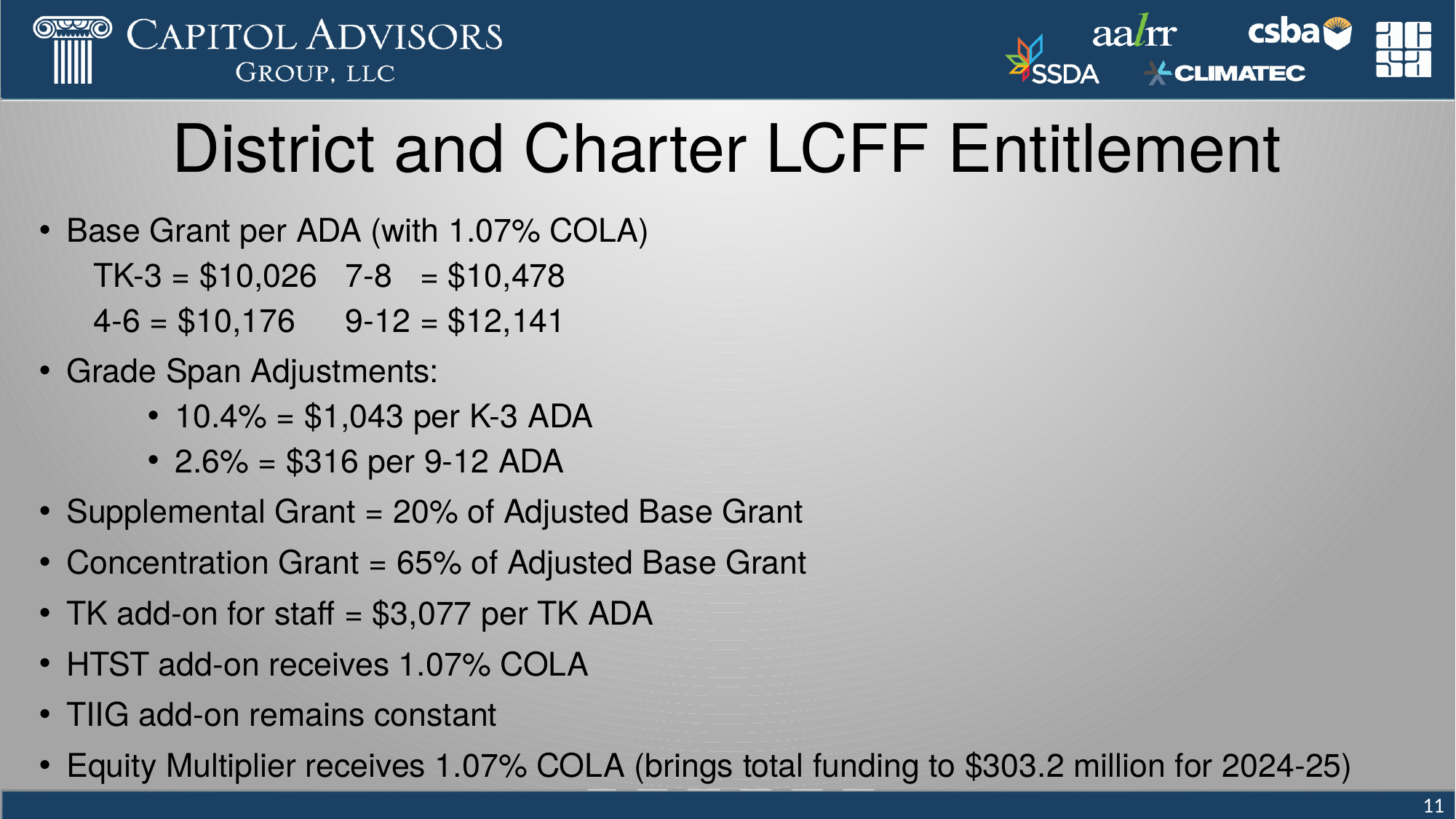

# District and Charter LCFF Entitlement
Base Grant per ADA (with 1.07% COLA)
	TK-3 = $10,026 				7-8   = $10,478
	4-6 = $10,176 				9-12 = $12,141
Grade Span Adjustments:
10.4% = $1,043 per K-3 ADA
2.6% = $316 per 9-12 ADA
Supplemental Grant = 20% of Adjusted Base Grant
Concentration Grant = 65% of Adjusted Base Grant
TK add-on for staff = $3,077 per TK ADA
HTST add-on receives 1.07% COLA
TIIG add-on remains constant
Equity Multiplier receives 1.07% COLA (brings total funding to $303.2 million for 2024-25)
11